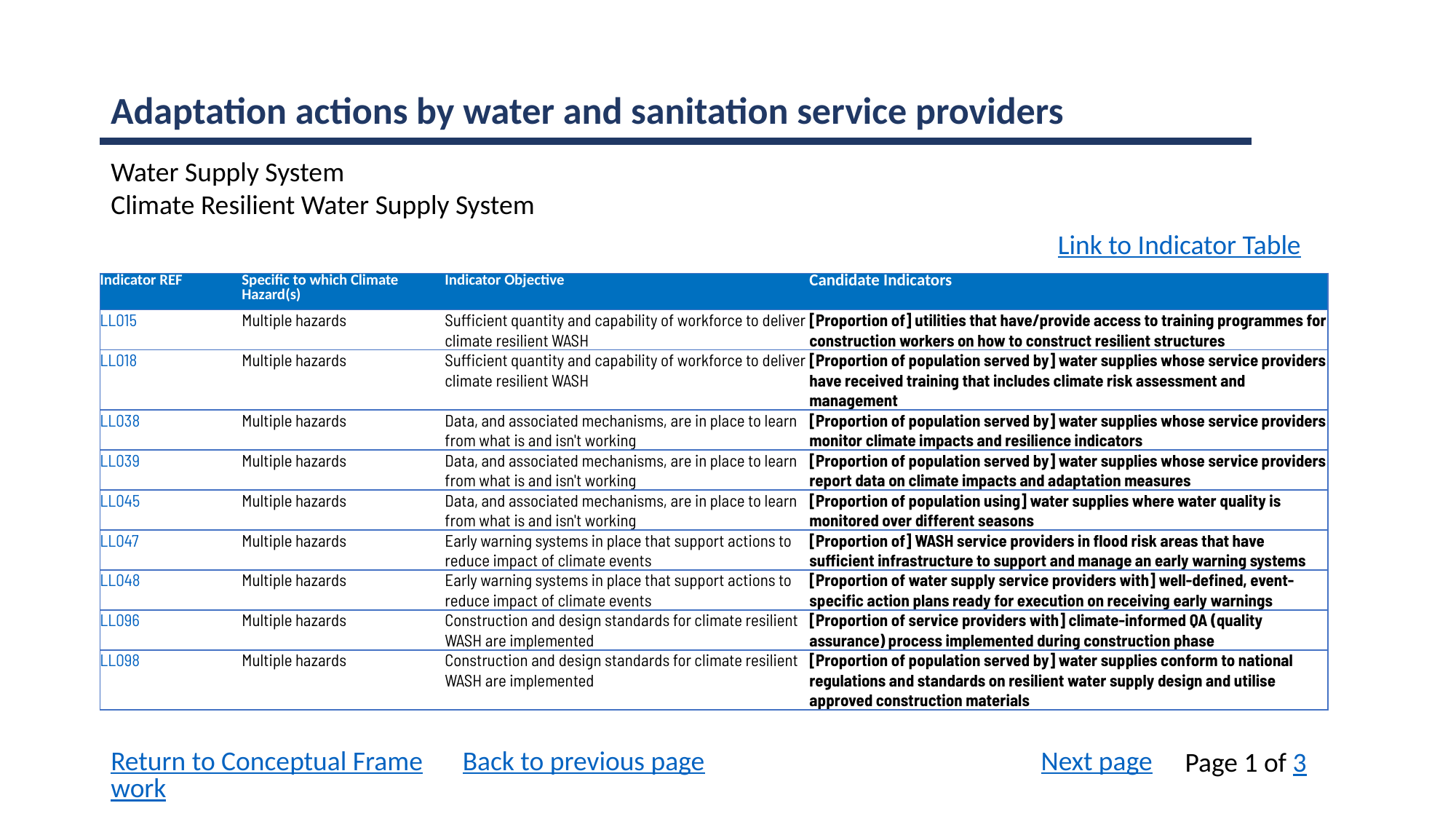

Adaptation actions by water and sanitation service providers
Water Supply System
Climate Resilient Water Supply System
Link to Indicator Table
| Indicator REF | Specific to which Climate Hazard(s) | Indicator Objective | Candidate Indicators |
| --- | --- | --- | --- |
| LL015 | Multiple hazards | Sufficient quantity and capability of workforce to deliver climate resilient WASH | [Proportion of] utilities that have/provide access to training programmes for construction workers on how to construct resilient structures |
| LL018 | Multiple hazards | Sufficient quantity and capability of workforce to deliver climate resilient WASH | [Proportion of population served by] water supplies whose service providers have received training that includes climate risk assessment and management |
| LL038 | Multiple hazards | Data, and associated mechanisms, are in place to learn from what is and isn't working | [Proportion of population served by] water supplies whose service providers monitor climate impacts and resilience indicators |
| LL039 | Multiple hazards | Data, and associated mechanisms, are in place to learn from what is and isn't working | [Proportion of population served by] water supplies whose service providers report data on climate impacts and adaptation measures |
| LL045 | Multiple hazards | Data, and associated mechanisms, are in place to learn from what is and isn't working | [Proportion of population using] water supplies where water quality is monitored over different seasons |
| LL047 | Multiple hazards | Early warning systems in place that support actions to reduce impact of climate events | [Proportion of] WASH service providers in flood risk areas that have sufficient infrastructure to support and manage an early warning systems |
| LL048 | Multiple hazards | Early warning systems in place that support actions to reduce impact of climate events | [Proportion of water supply service providers with] well-defined, event-specific action plans ready for execution on receiving early warnings |
| LL096 | Multiple hazards | Construction and design standards for climate resilient WASH are implemented | [Proportion of service providers with] climate-informed QA (quality assurance) process implemented during construction phase |
| LL098 | Multiple hazards | Construction and design standards for climate resilient WASH are implemented | [Proportion of population served by] water supplies conform to national regulations and standards on resilient water supply design and utilise approved construction materials |
Return to Conceptual Framework
Back to previous page
Next page
Page 1 of 3